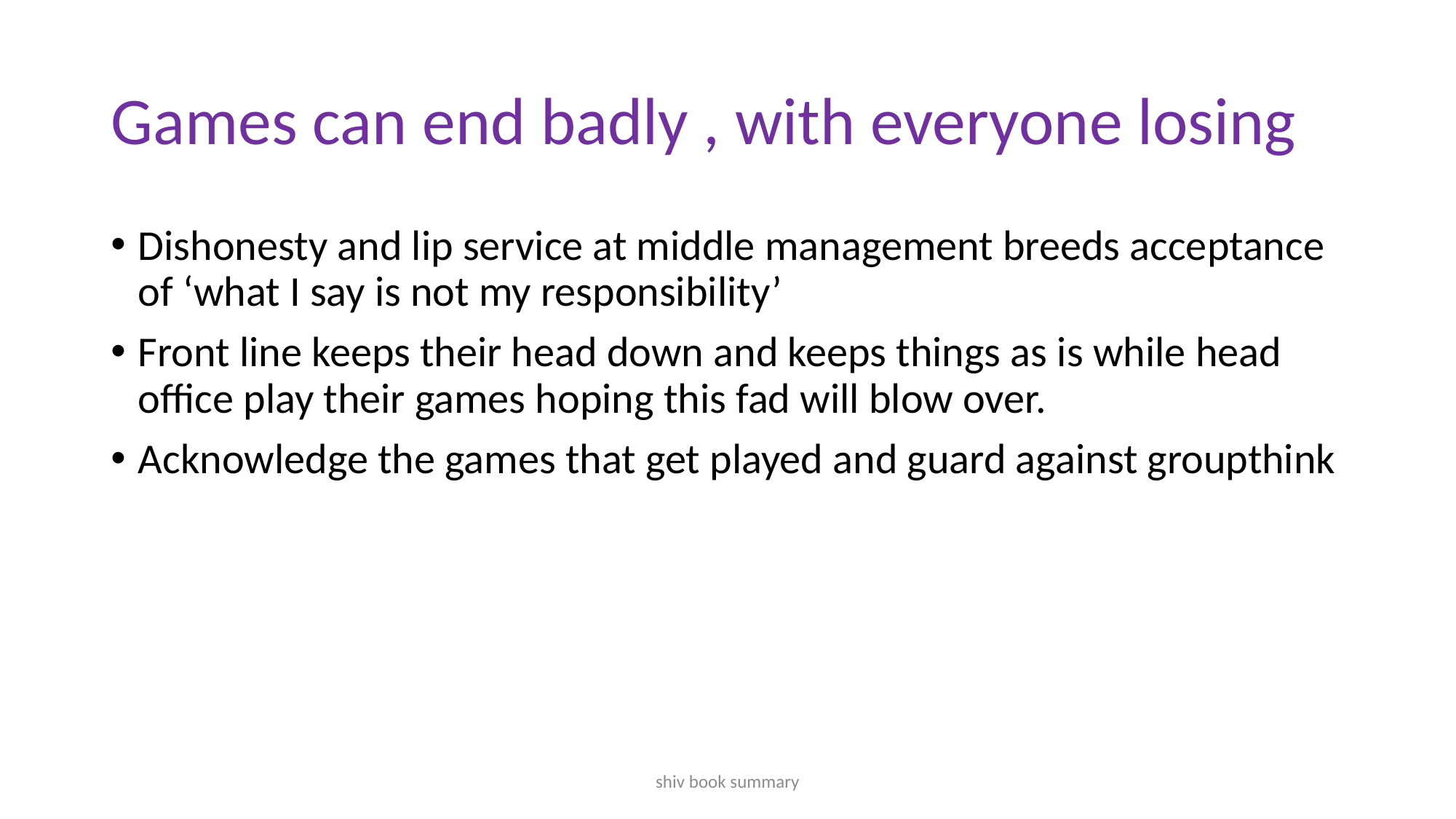

# Games can end badly , with everyone losing
Dishonesty and lip service at middle management breeds acceptance of ‘what I say is not my responsibility’
Front line keeps their head down and keeps things as is while head office play their games hoping this fad will blow over.
Acknowledge the games that get played and guard against groupthink
shiv book summary